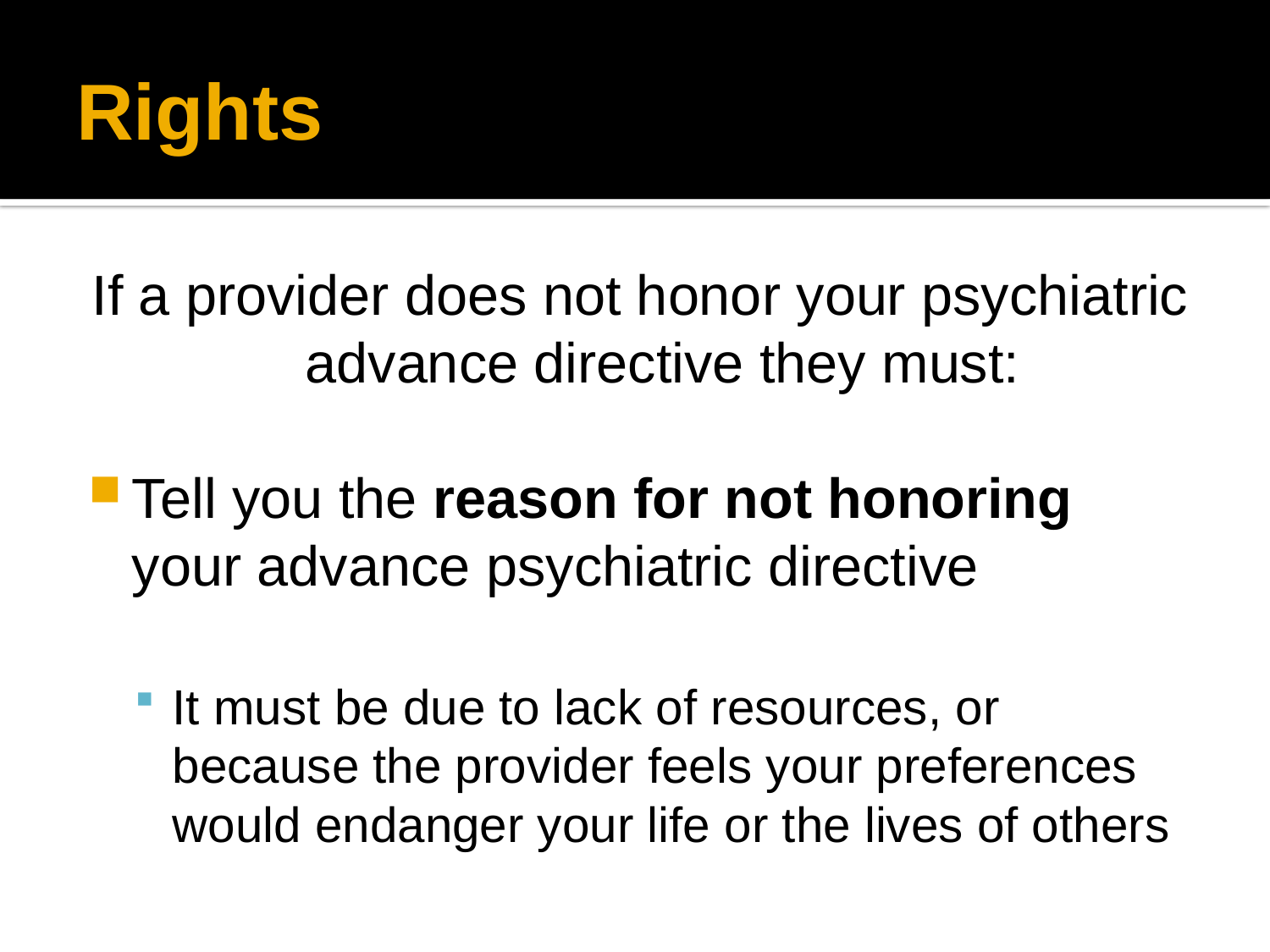

# Rights
If a provider does not honor your psychiatric advance directive they must:

Tell you the reason for not honoring your advance psychiatric directive

It must be due to lack of resources, or because the provider feels your preferences would endanger your life or the lives of others